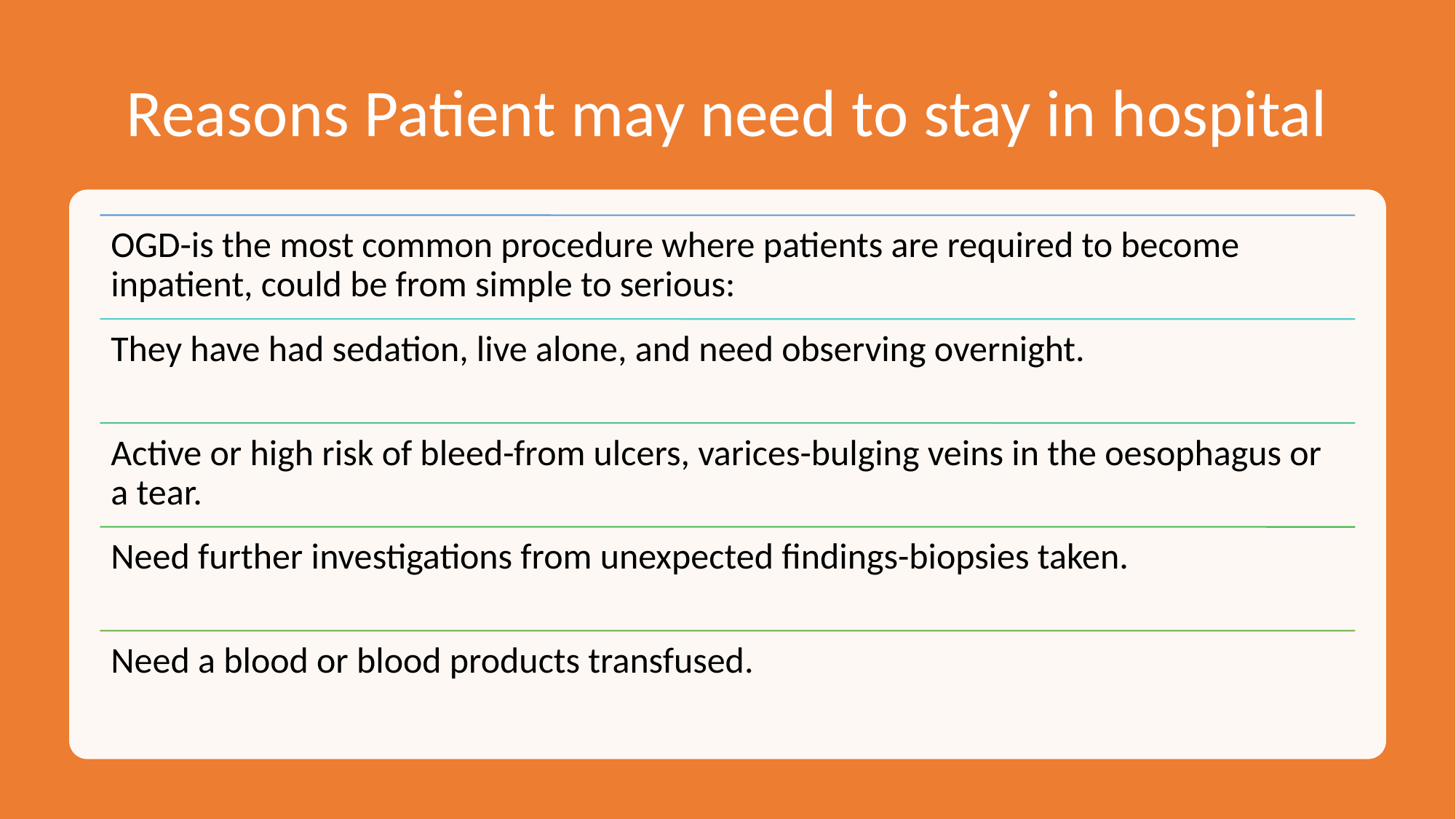

# Reasons Patient may need to stay in hospital

OGD-is the most common procedure where patients are required to become inpatient, could be from simple to serious:
They have had sedation, live alone, and need observing overnight.
Active or high risk of bleed-from ulcers, varices-bulging veins in the oesophagus or a tear.
Need further investigations from unexpected findings-biopsies taken.
Need a blood or blood products transfused.